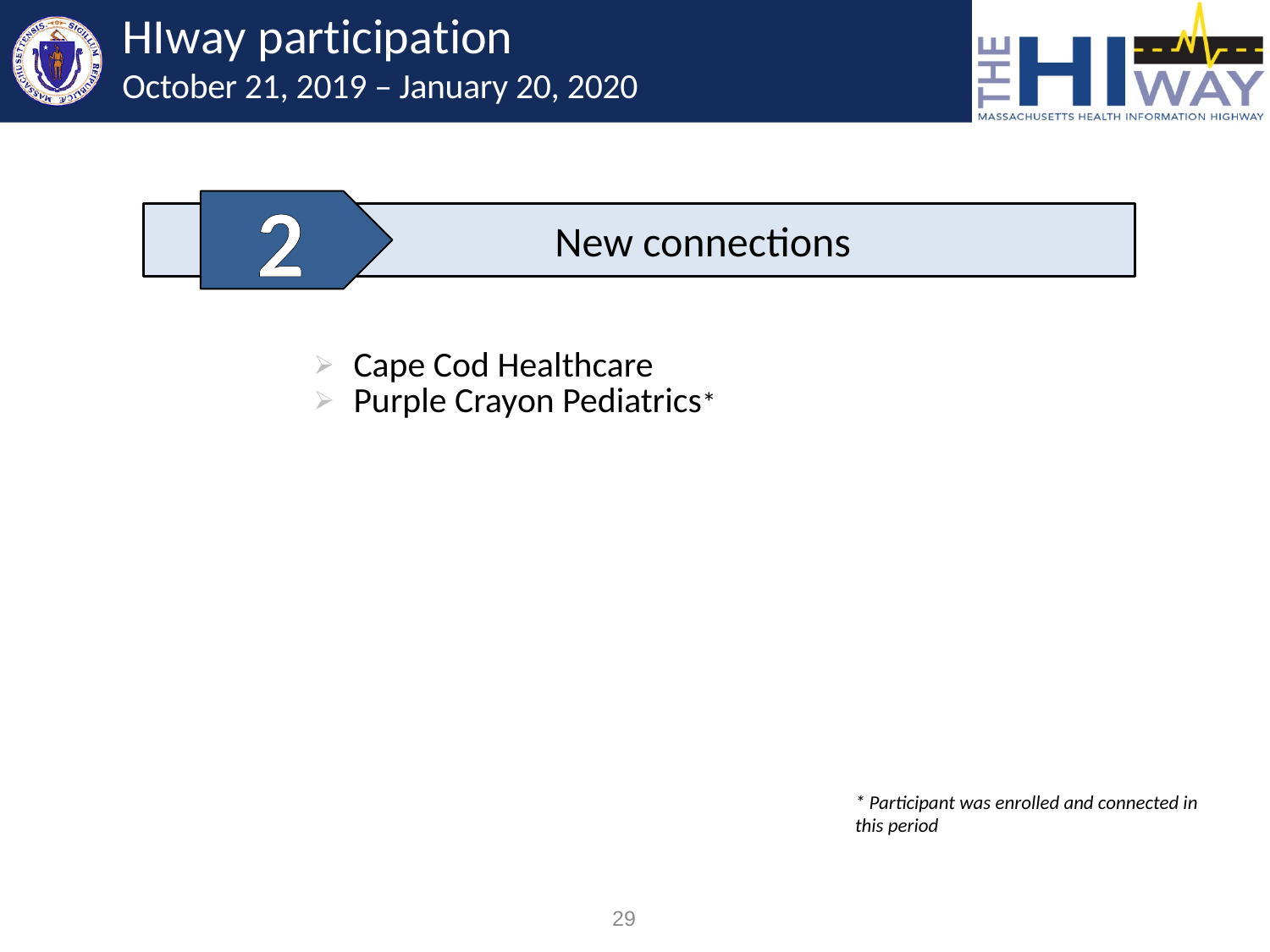

# HIway participation October 21, 2019 – January 20, 2020
2

	New connections
| Cape Cod Healthcare Purple Crayon Pediatrics\* |
| --- |
|  |
* Participant was enrolled and connected in this period
29